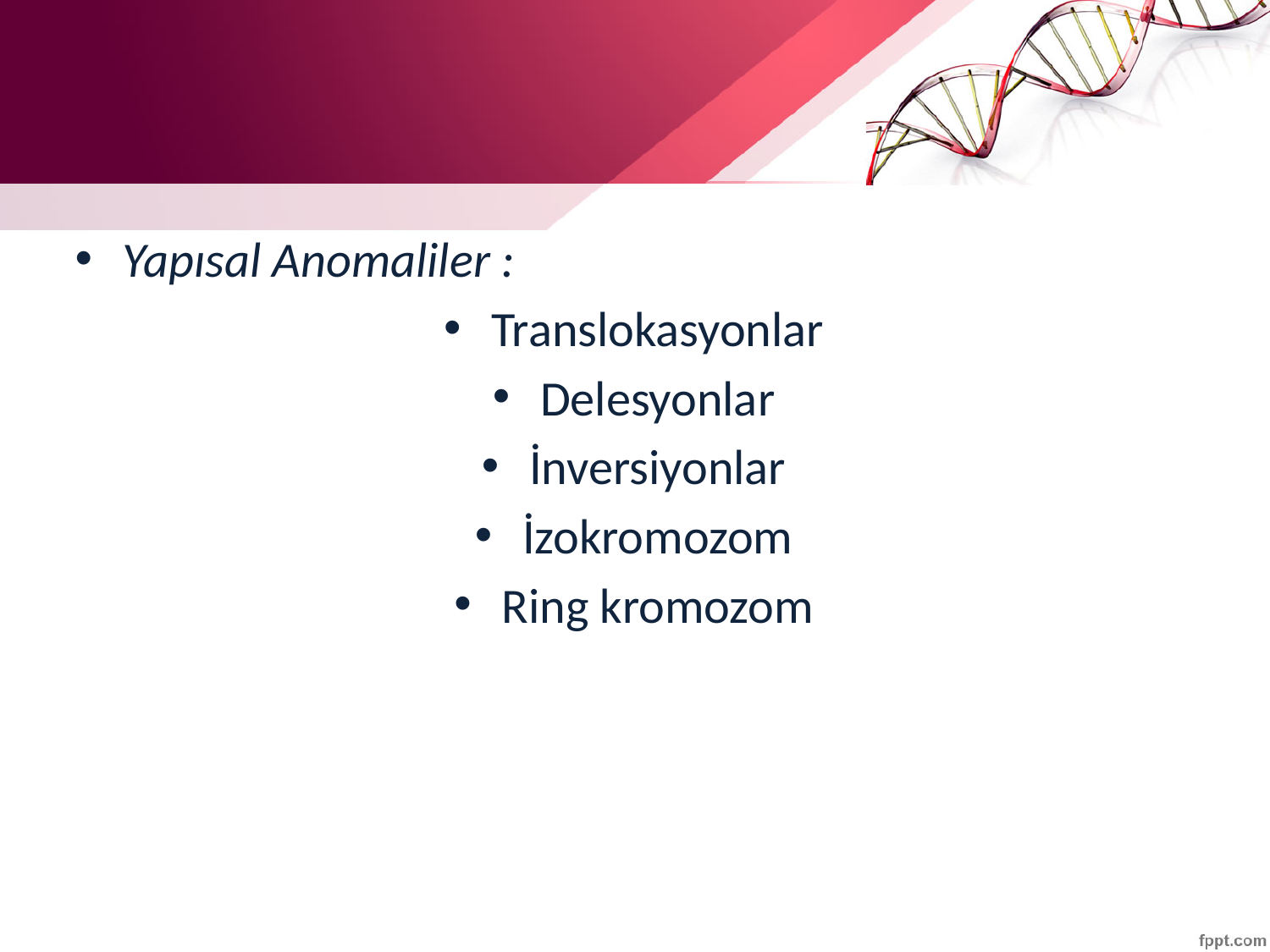

#
Yapısal Anomaliler :
Translokasyonlar
Delesyonlar
İnversiyonlar
İzokromozom
Ring kromozom